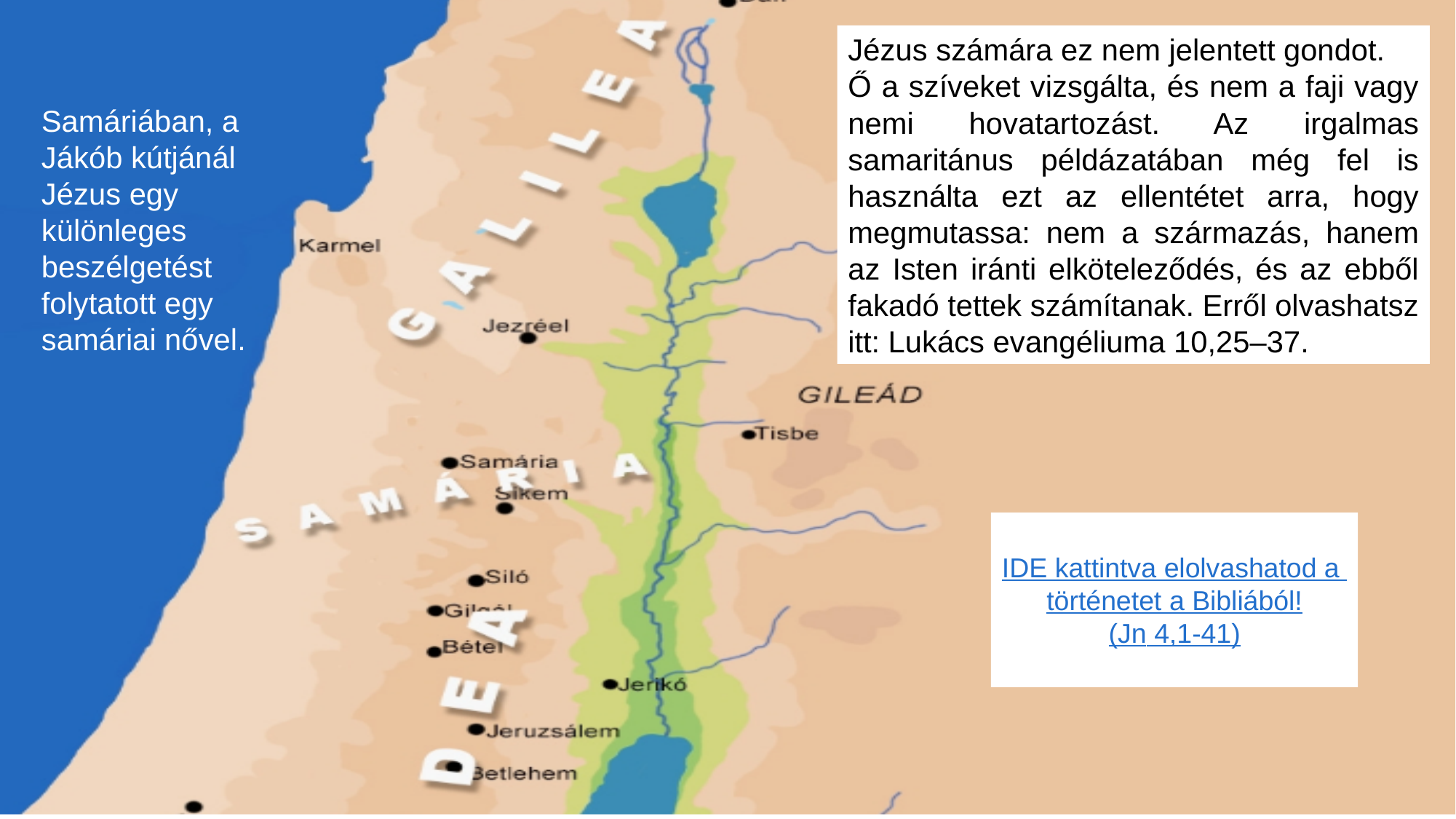

Jézus számára ez nem jelentett gondot.
Ő a szíveket vizsgálta, és nem a faji vagy nemi hovatartozást. Az irgalmas samaritánus példázatában még fel is használta ezt az ellentétet arra, hogy megmutassa: nem a származás, hanem az Isten iránti elköteleződés, és az ebből fakadó tettek számítanak. Erről olvashatsz itt: Lukács evangéliuma 10,25–37.
Samáriában, a Jákób kútjánál Jézus egy különleges beszélgetést folytatott egy samáriai nővel.

IDE kattintva elolvashatod a
történetet a Bibliából!
(Jn 4,1-41)